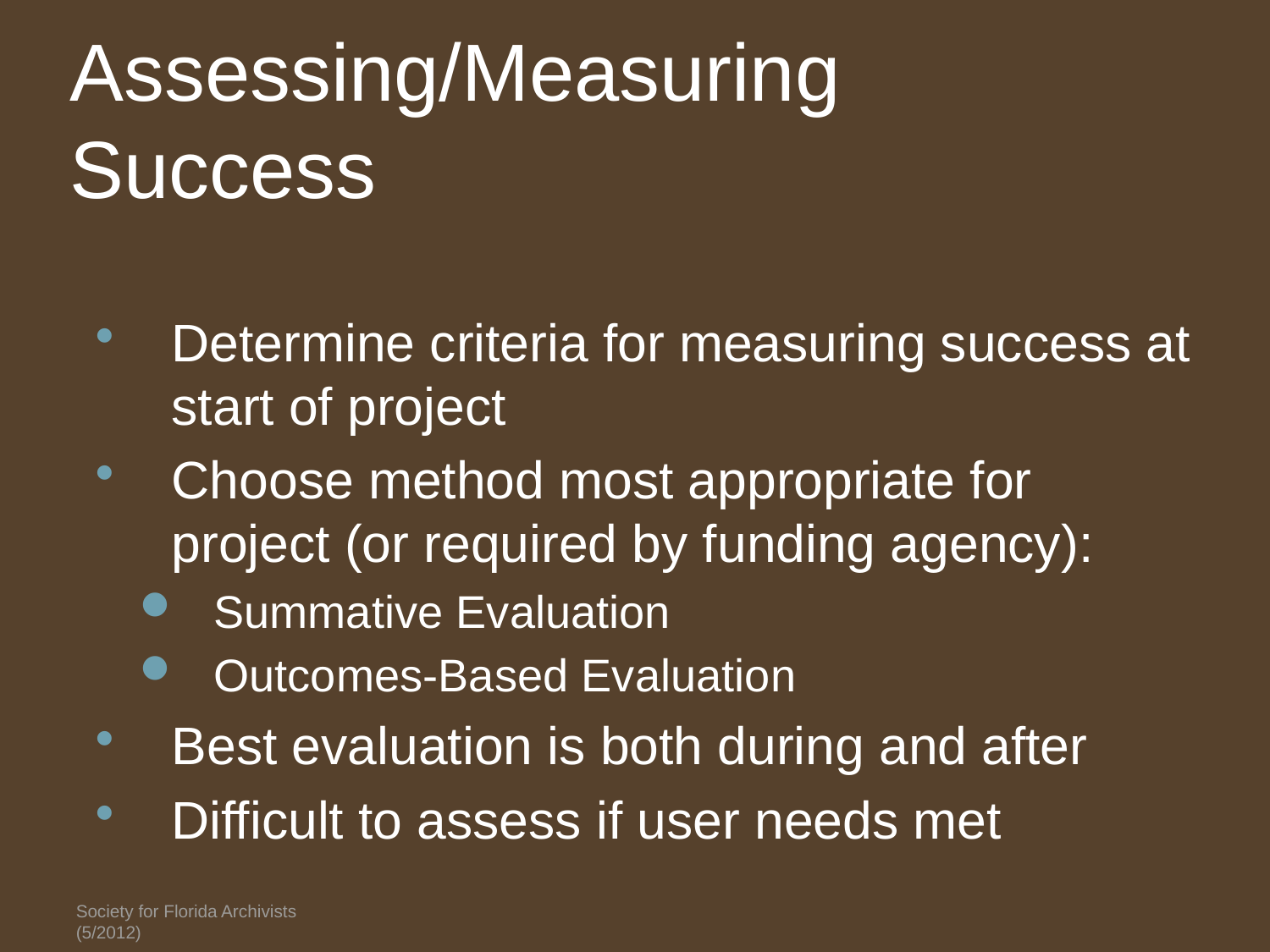

# Assessing/Measuring Success
Determine criteria for measuring success at start of project
Choose method most appropriate for project (or required by funding agency):
Summative Evaluation
Outcomes-Based Evaluation
Best evaluation is both during and after
Difficult to assess if user needs met

Society for Florida Archivists (5/2012)
Nemmers and Sullivan
159